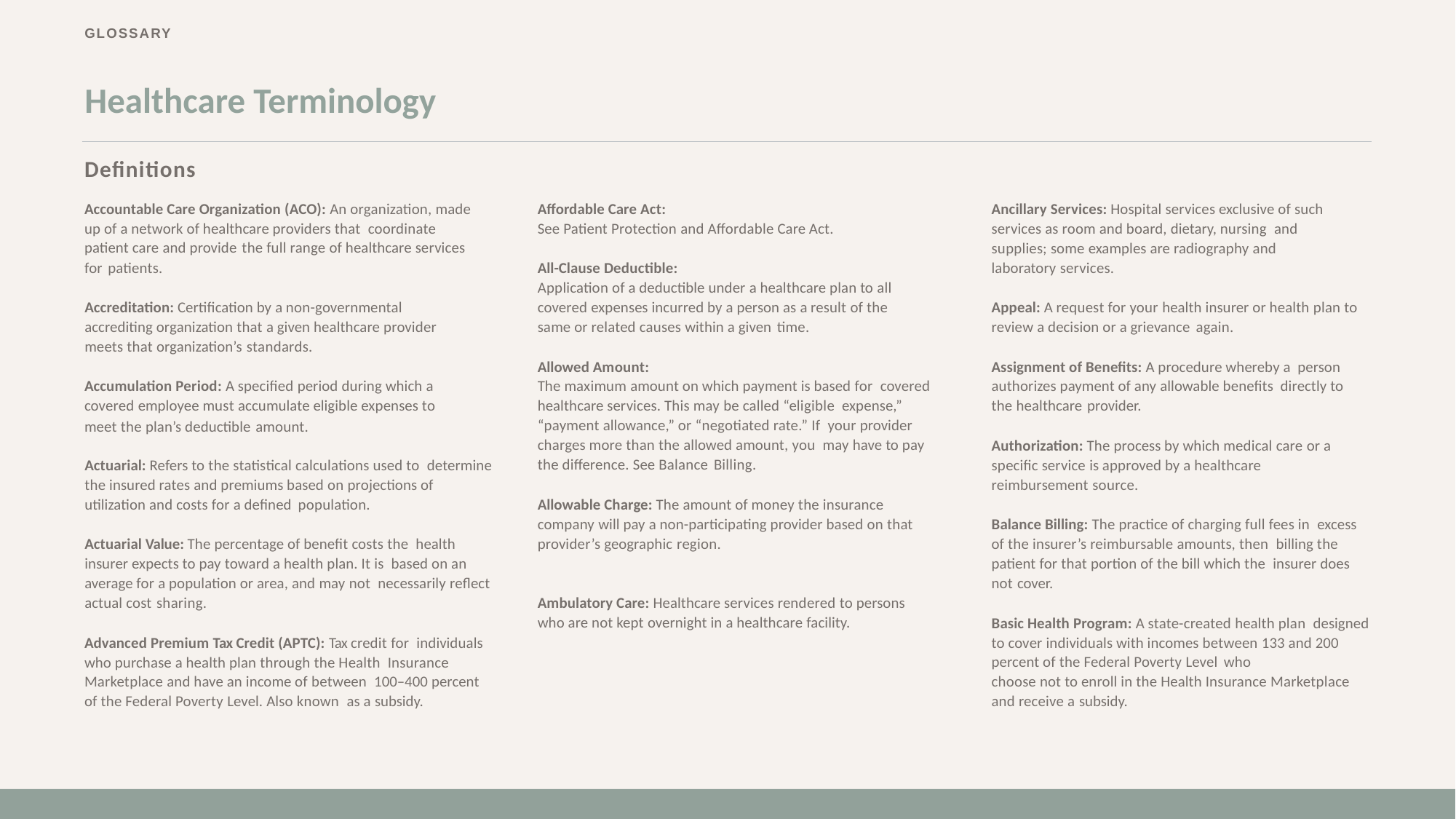

# Healthcare Terminology
Definitions
Accountable Care Organization (ACO): An organization, made up of a network of healthcare providers that  coordinate patient care and provide the full range of healthcare services for patients.
Affordable Care Act:
See Patient Protection and Affordable Care Act.
Ancillary Services: Hospital services exclusive of such services as room and board, dietary, nursing  and supplies; some examples are radiography and  laboratory services.
All-Clause Deductible:
Application of a deductible under a healthcare plan to all  covered expenses incurred by a person as a result of the
same or related causes within a given time.
Accreditation: Certification by a non-governmental  accrediting organization that a given healthcare provider  meets that organization’s standards.
Appeal: A request for your health insurer or health plan to review a decision or a grievance again.
Allowed Amount:
The maximum amount on which payment is based for  covered healthcare services. This may be called “eligible  expense,” “payment allowance,” or “negotiated rate.” If  your provider charges more than the allowed amount, you  may have to pay the difference. See Balance Billing.
Assignment of Benefits: A procedure whereby a  person authorizes payment of any allowable benefits  directly to the healthcare provider.
Accumulation Period: A specified period during which a  covered employee must accumulate eligible expenses to
meet the plan’s deductible amount.
Authorization: The process by which medical care or a specific service is approved by a healthcare  reimbursement source.
Actuarial: Refers to the statistical calculations used to  determine the insured rates and premiums based on projections of utilization and costs for a defined population.
Allowable Charge: The amount of money the insurance  company will pay a non-participating provider based on that provider’s geographic region.
Balance Billing: The practice of charging full fees in  excess of the insurer’s reimbursable amounts, then  billing the patient for that portion of the bill which the  insurer does not cover.
Actuarial Value: The percentage of benefit costs the  health insurer expects to pay toward a health plan. It is  based on an average for a population or area, and may not  necessarily reflect actual cost sharing.
Ambulatory Care: Healthcare services rendered to persons who are not kept overnight in a healthcare facility.
Basic Health Program: A state-created health plan  designed to cover individuals with incomes between 133 and 200 percent of the Federal Poverty Level who
choose not to enroll in the Health Insurance Marketplace
and receive a subsidy.
Advanced Premium Tax Credit (APTC): Tax credit for  individuals who purchase a health plan through the Health  Insurance Marketplace and have an income of between  100–400 percent of the Federal Poverty Level. Also known  as a subsidy.